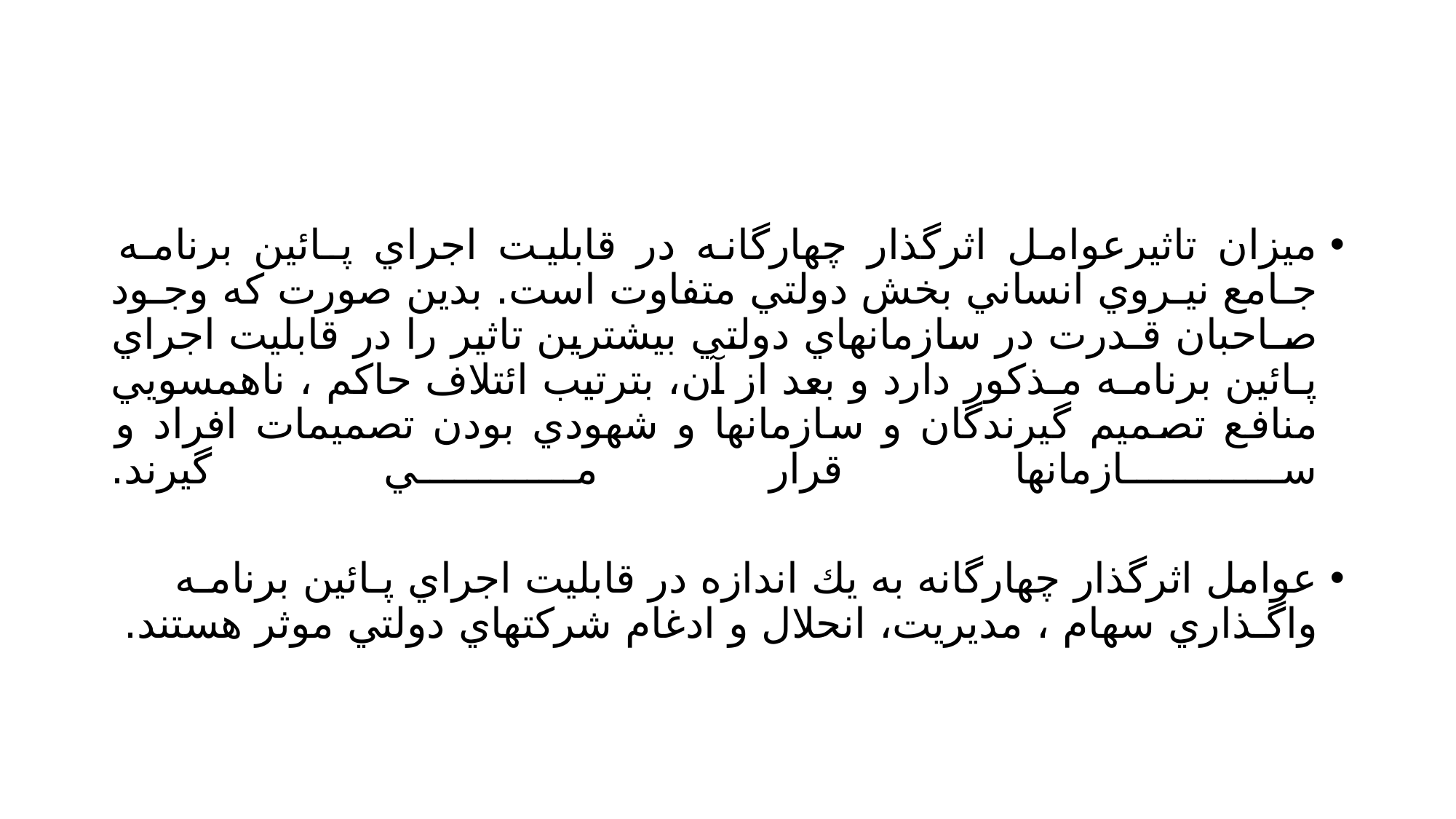

#
ميزان تاثيرعوامل اثرگذار چهارگانه در قابليت اجراي پـائين برنامـه جـامع نيـروي انساني بخش دولتي متفاوت است. بدين صورت كه وجـود صـاحبان قـدرت در سازمانهاي دولتي بيشترين تاثير را در قابليت اجراي پـائين برنامـه مـذكور دارد و بعد از آن، بترتيب ائتلاف حاكم ، ناهمسويي منافع تصميم گيرندگان و سازمانها و شهودي بودن تصميمات افراد و سازمانها قرار مي گيرند.
عوامل اثرگذار چهارگانه به يك اندازه در قابليت اجراي پـائين برنامـه واگـذاري سهام ، مديريت، انحلال و ادغام شركتهاي دولتي موثر هستند.